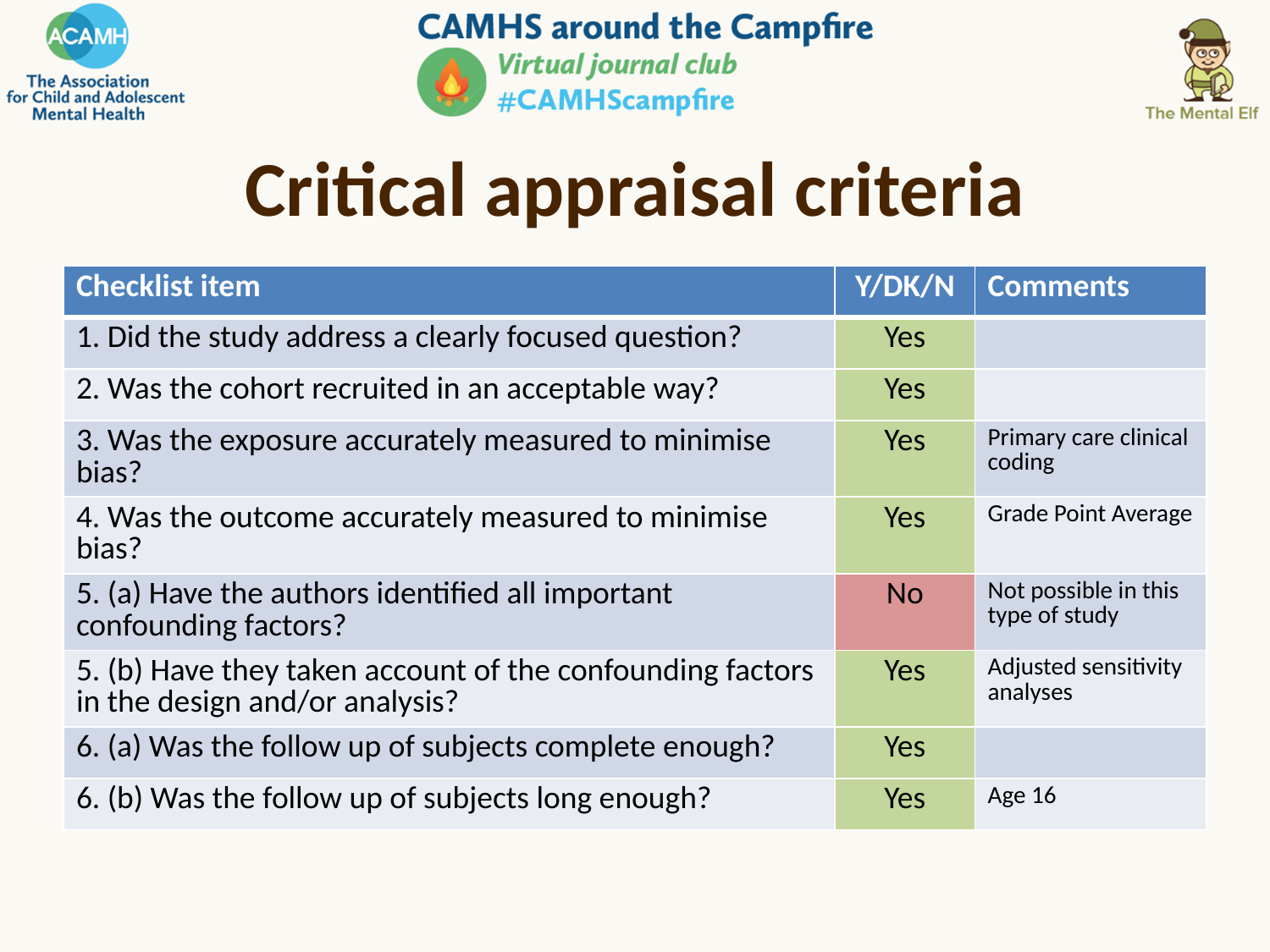

# Critical appraisal criteria
| Checklist item | Y/DK/N | Comments |
| --- | --- | --- |
| 1. Did the study address a clearly focused question? | Yes |  |
| 2. Was the cohort recruited in an acceptable way? | Yes |  |
| 3. Was the exposure accurately measured to minimise bias? | Yes | Primary care clinical coding |
| 4. Was the outcome accurately measured to minimise bias? | Yes | Grade Point Average |
| 5. (a) Have the authors identified all important confounding factors? | No | Not possible in this type of study |
| 5. (b) Have they taken account of the confounding factors in the design and/or analysis? | Yes | Adjusted sensitivity analyses |
| 6. (a) Was the follow up of subjects complete enough? | Yes |  |
| 6. (b) Was the follow up of subjects long enough? | Yes | Age 16 |